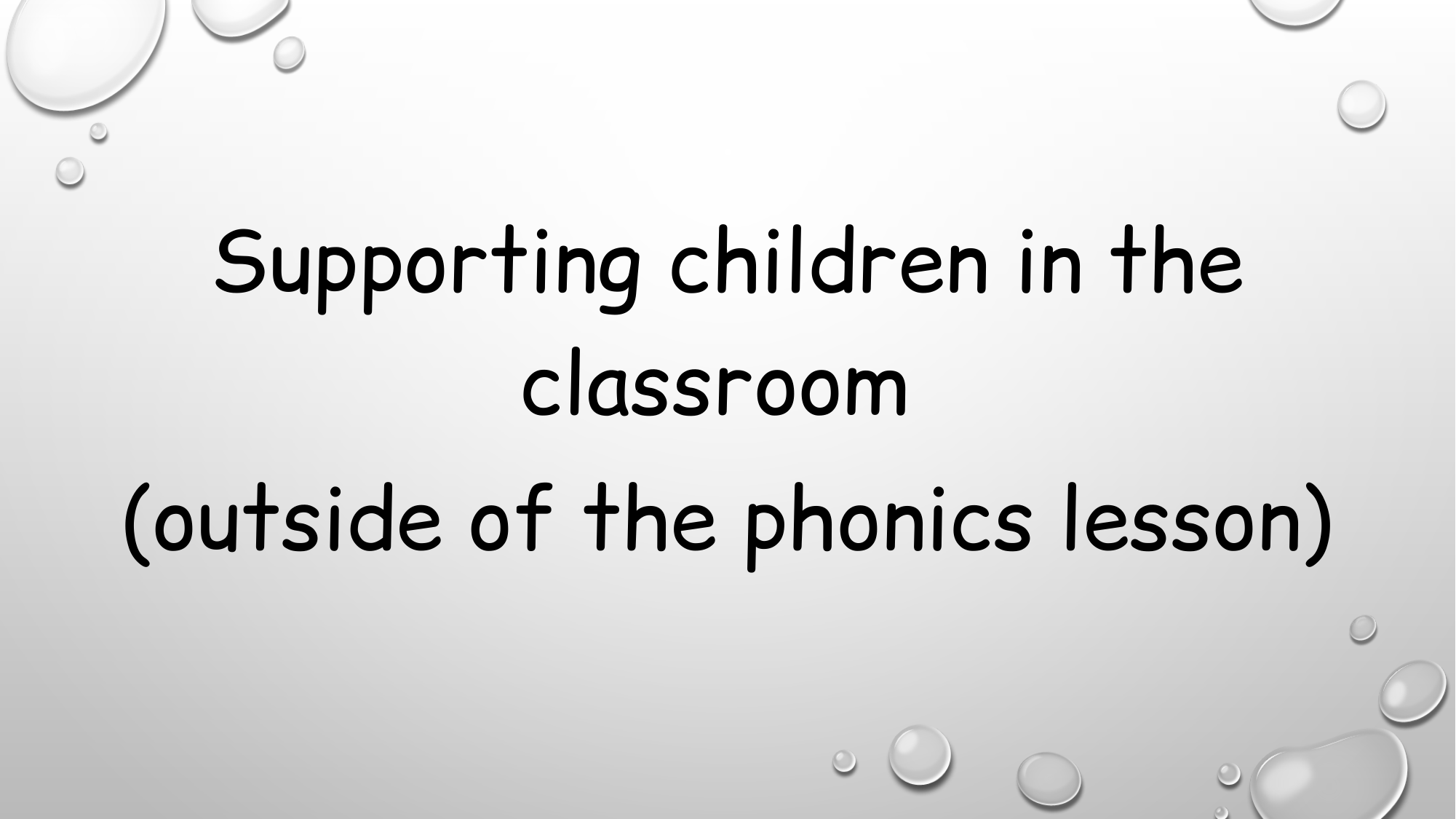

Supporting children in the classroom
(outside of the phonics lesson)